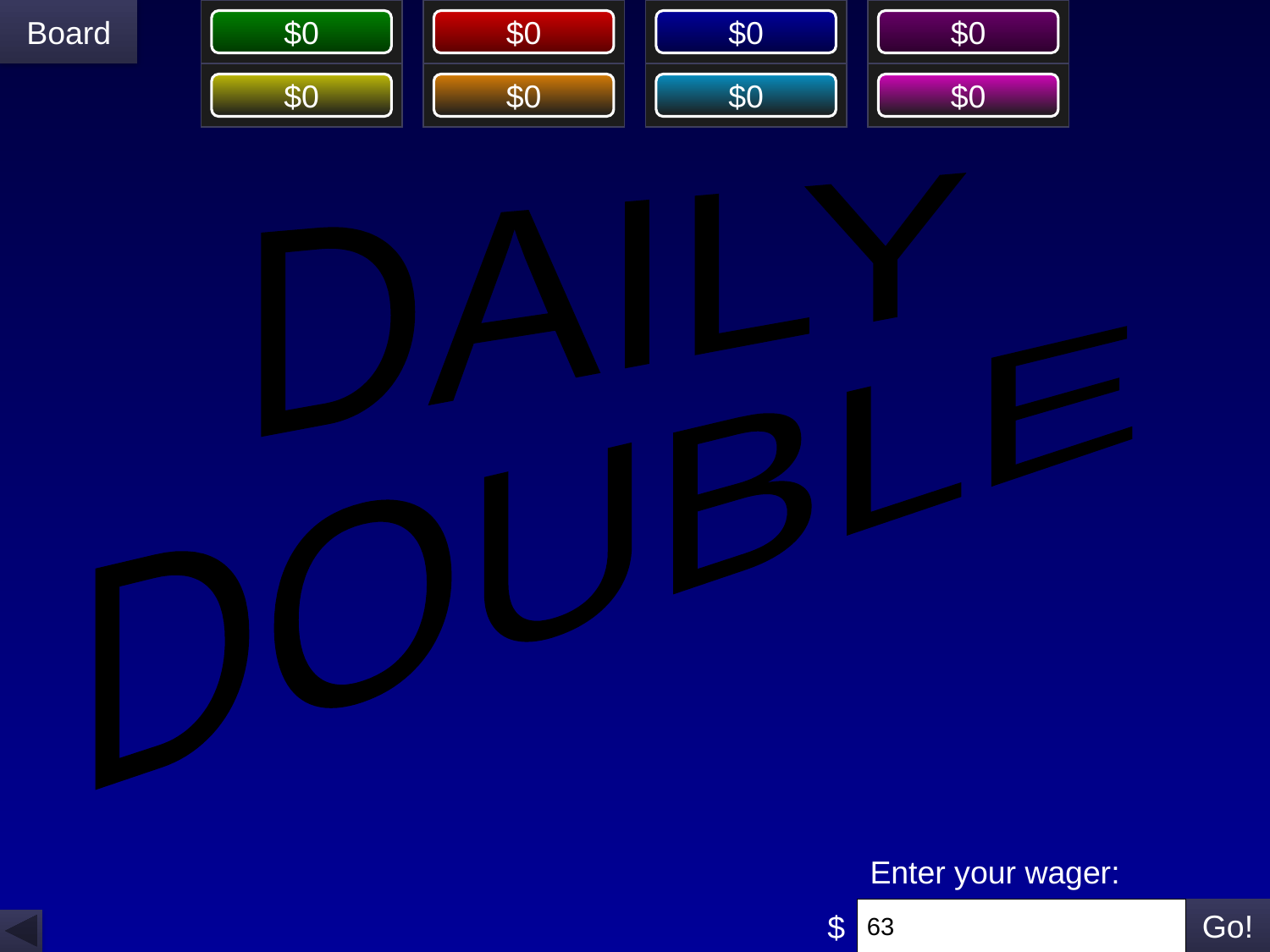

DAILY
DOUBLE
Enter your wager:
Go!
$